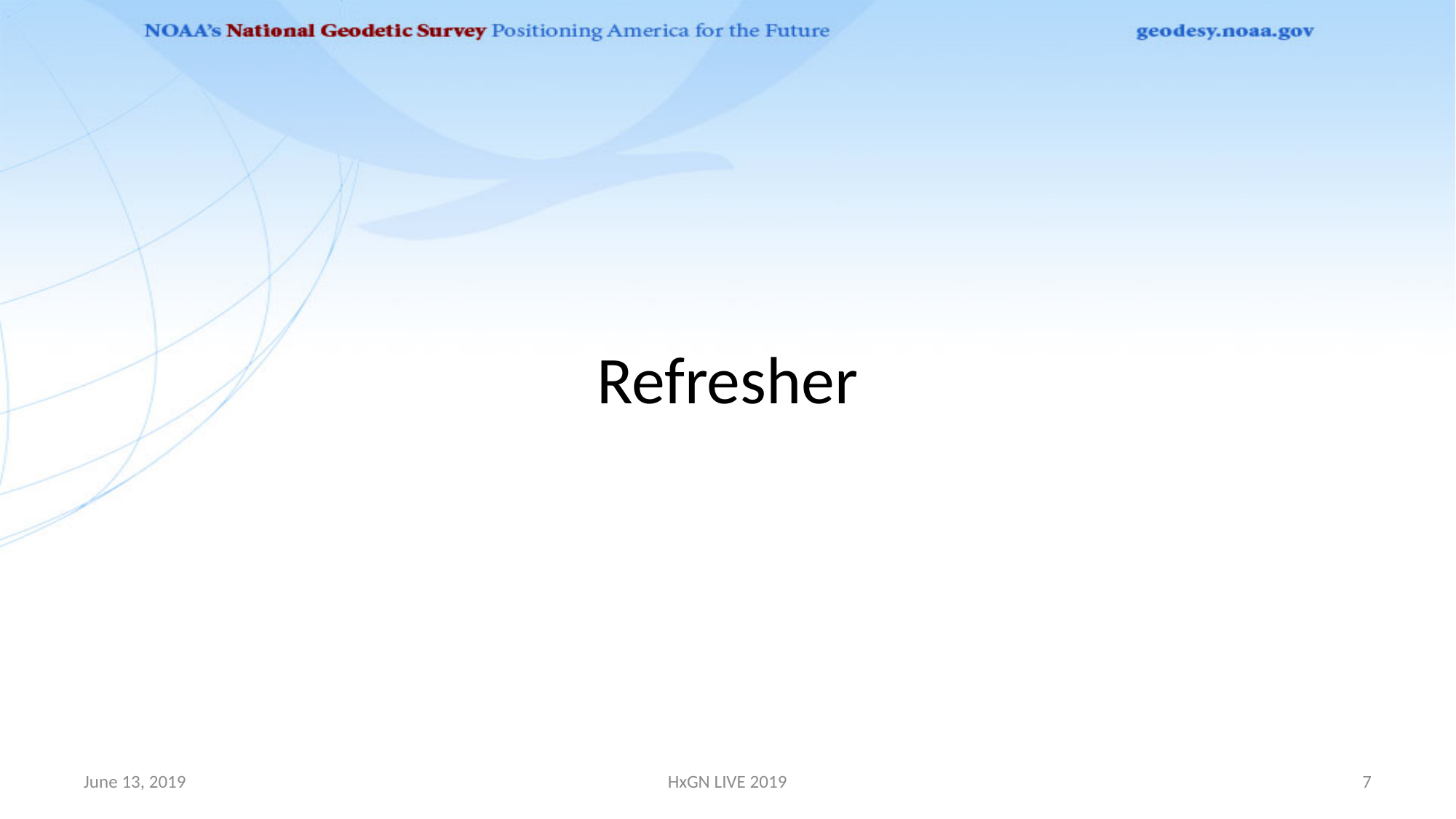

# Refresher
June 13, 2019
HxGN LIVE 2019
7